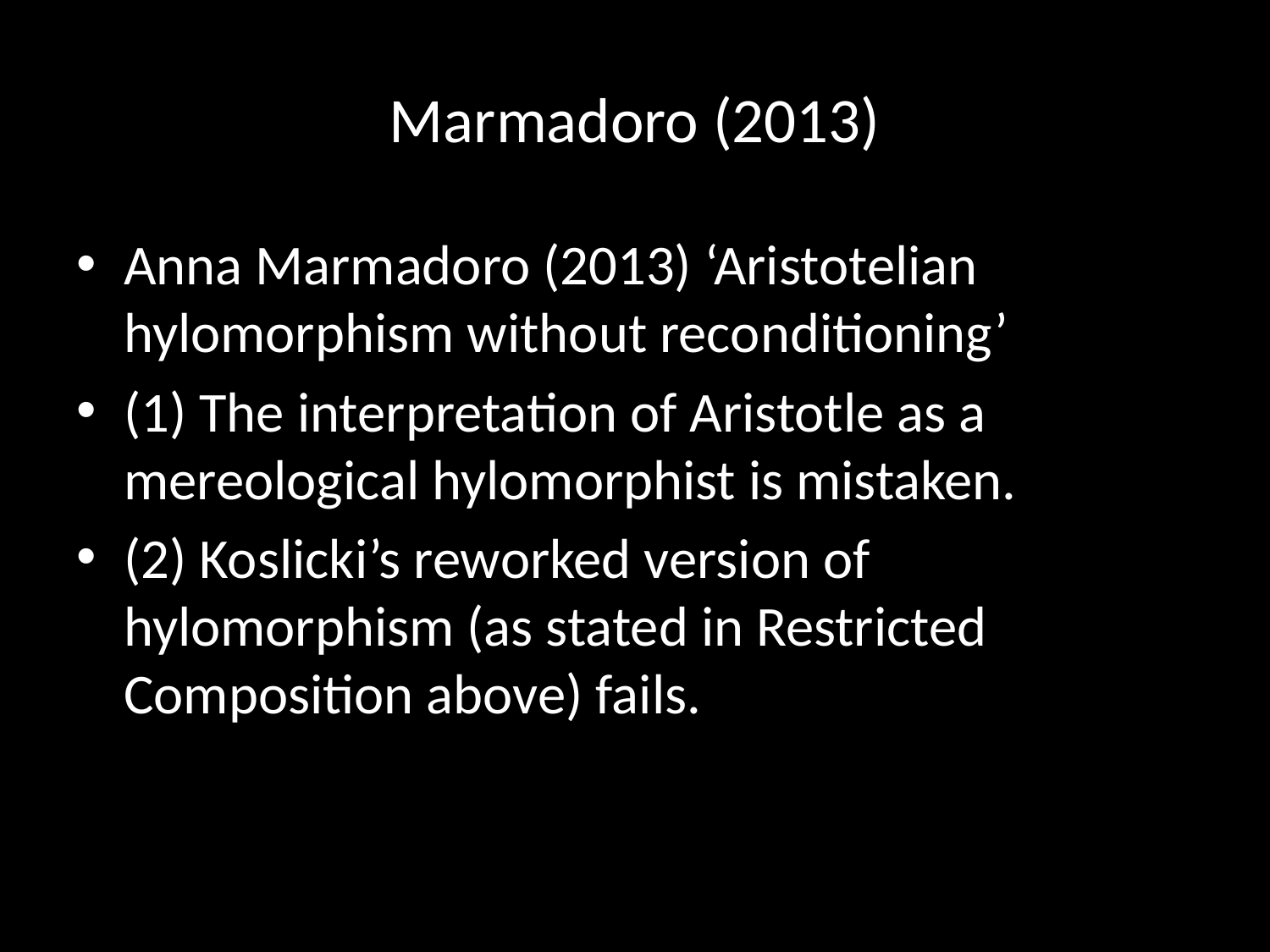

# Marmadoro (2013)
Anna Marmadoro (2013) ‘Aristotelian hylomorphism without reconditioning’
(1) The interpretation of Aristotle as a mereological hylomorphist is mistaken.
(2) Koslicki’s reworked version of hylomorphism (as stated in Restricted Composition above) fails.